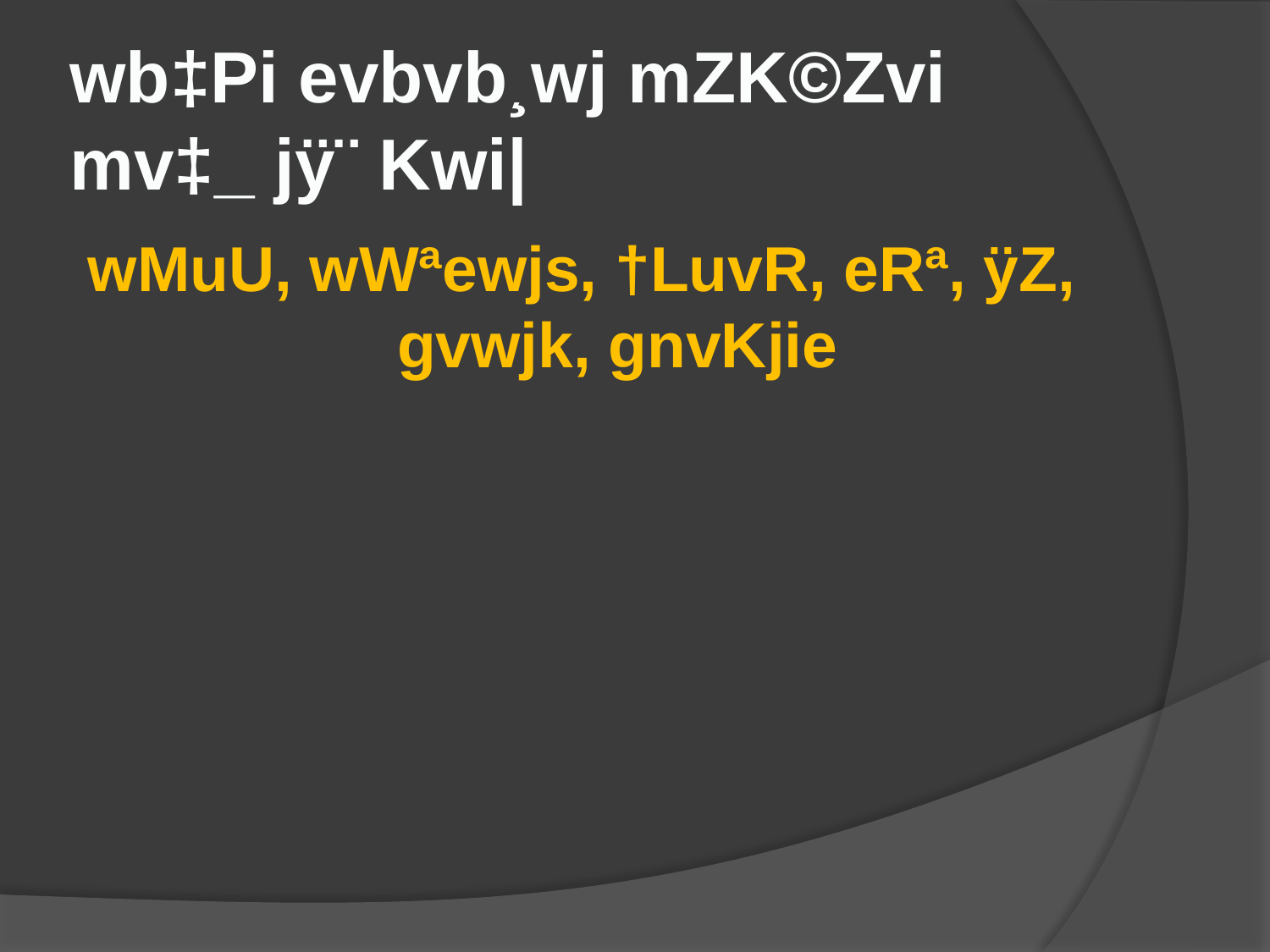

# wb‡Pi evbvb¸wj mZK©Zvi mv‡_ jÿ¨ Kwi|
wMuU, wWªewjs, †LuvR, eRª, ÿZ, gvwjk, gnvKjie